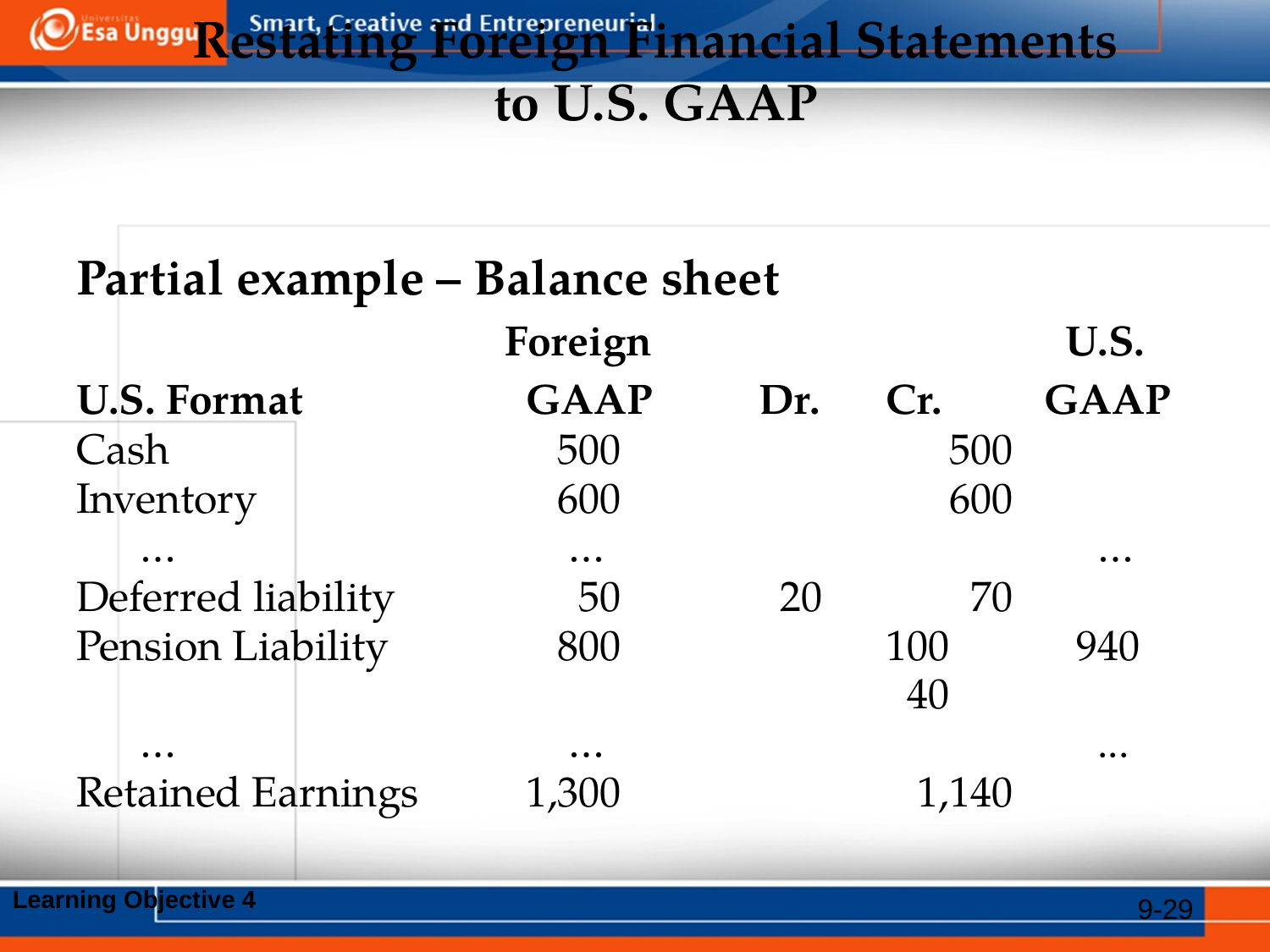

# Restating Foreign Financial Statements to U.S. GAAP
Partial example – Balance sheet
				Foreign			     U.S.
U.S. Format		  GAAP	Dr.	Cr.	   GAAP
Cash			     500			      500
Inventory		     600			      600
      …			      …				        …
Deferred liability	       50		  20	        70
Pension Liability	     800    		100	      940
							  40
      …			      …				        ...
Retained Earnings	  1,300			   1,140
Learning Objective 4
9-29